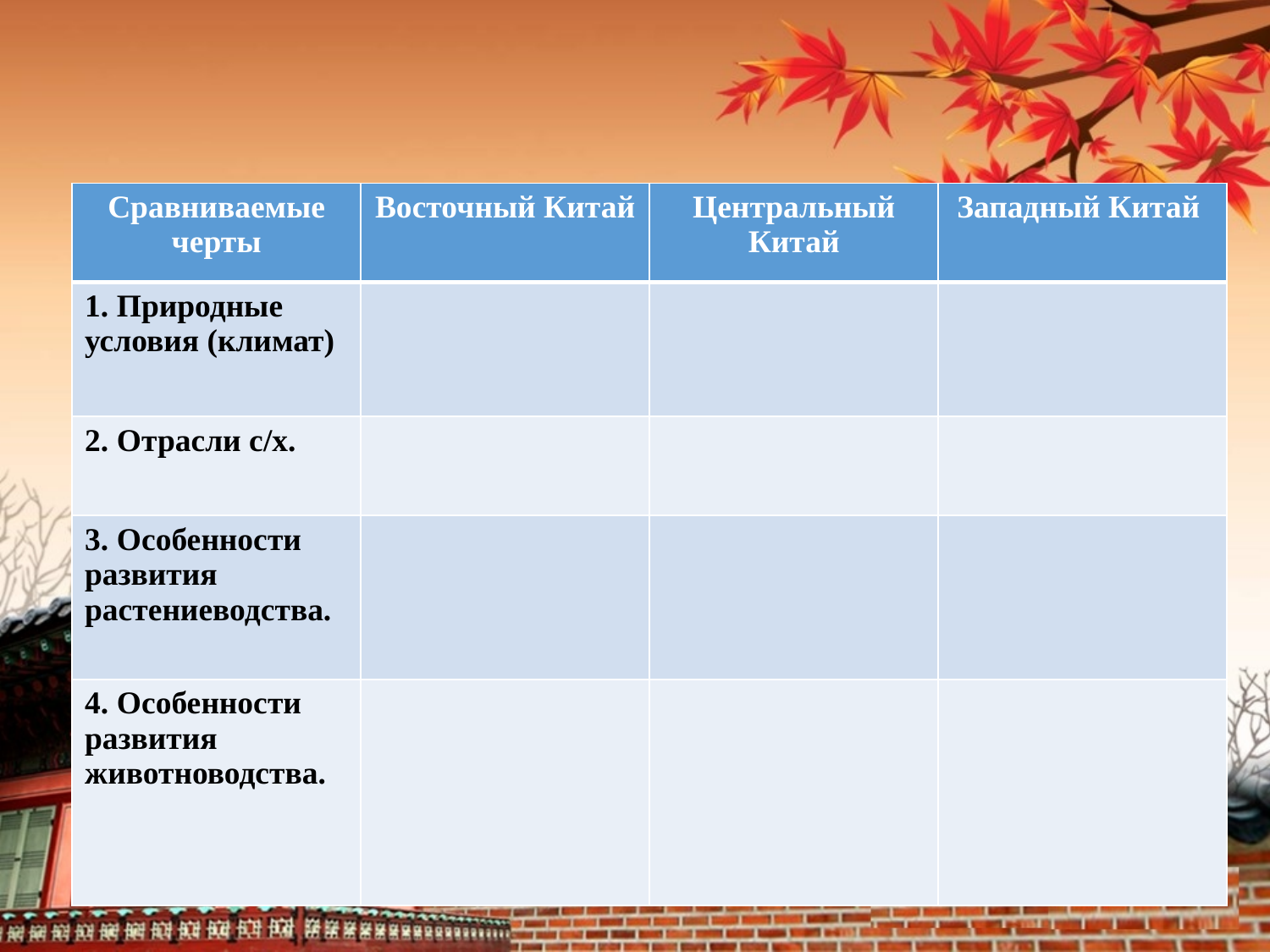

| Сравниваемые черты | Восточный Китай | Центральный Китай | Западный Китай |
| --- | --- | --- | --- |
| 1. Природные условия (климат) |  |  |  |
| 2. Отрасли с/х. |  |  |  |
| 3. Особенности развития растениеводства. |  |  |  |
| 4. Особенности развития животноводства. |  |  |  |